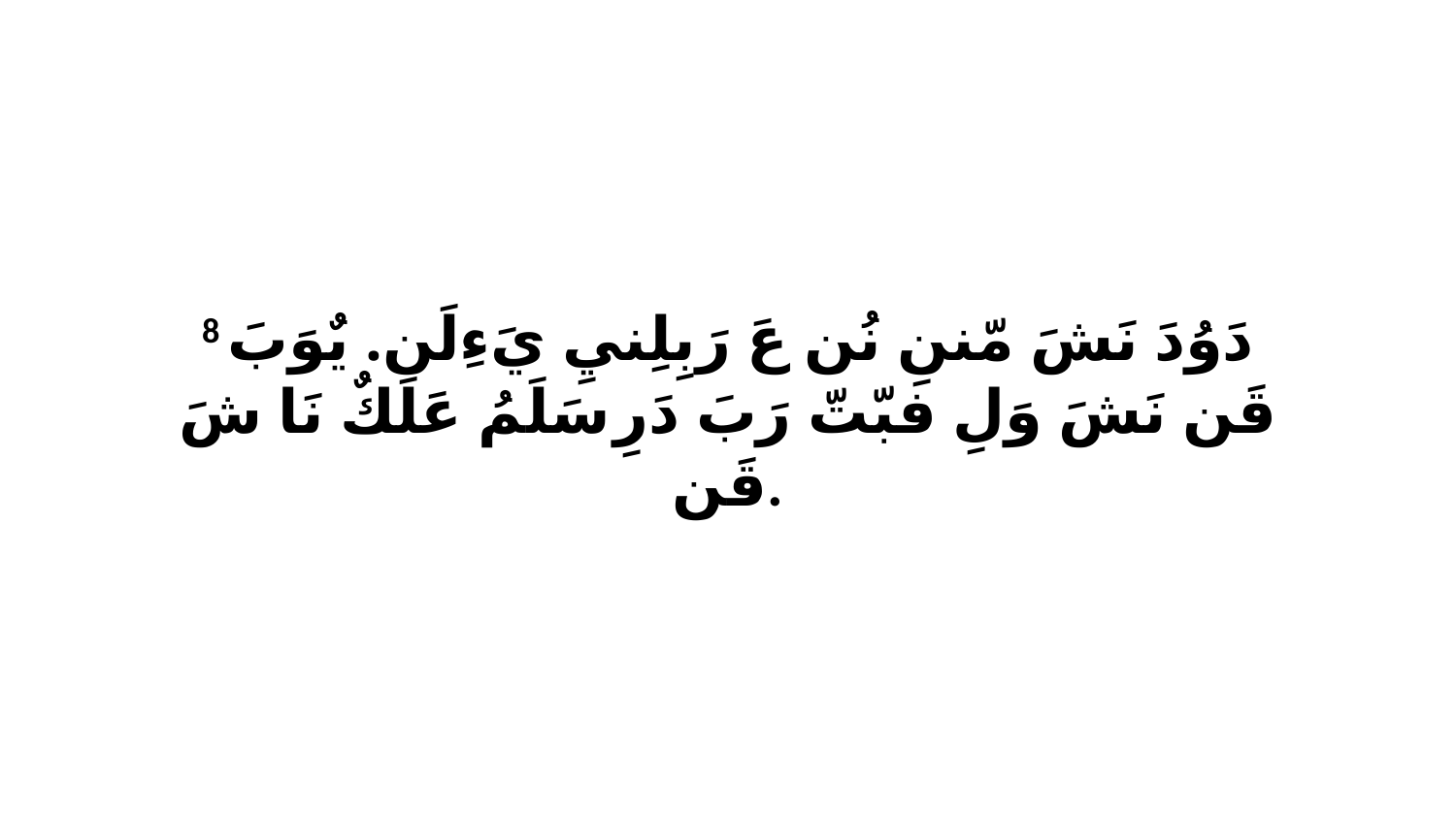

8 دَوُدَ نَشَ مّننِ نُن عَ رَبِلِنيِ يَءِلَن. يٌوَبَ قَن نَشَ وَلِ فبّتّ رَبَ دَرِ سَلَمُ عَلَكٌ نَا شَ قَن.